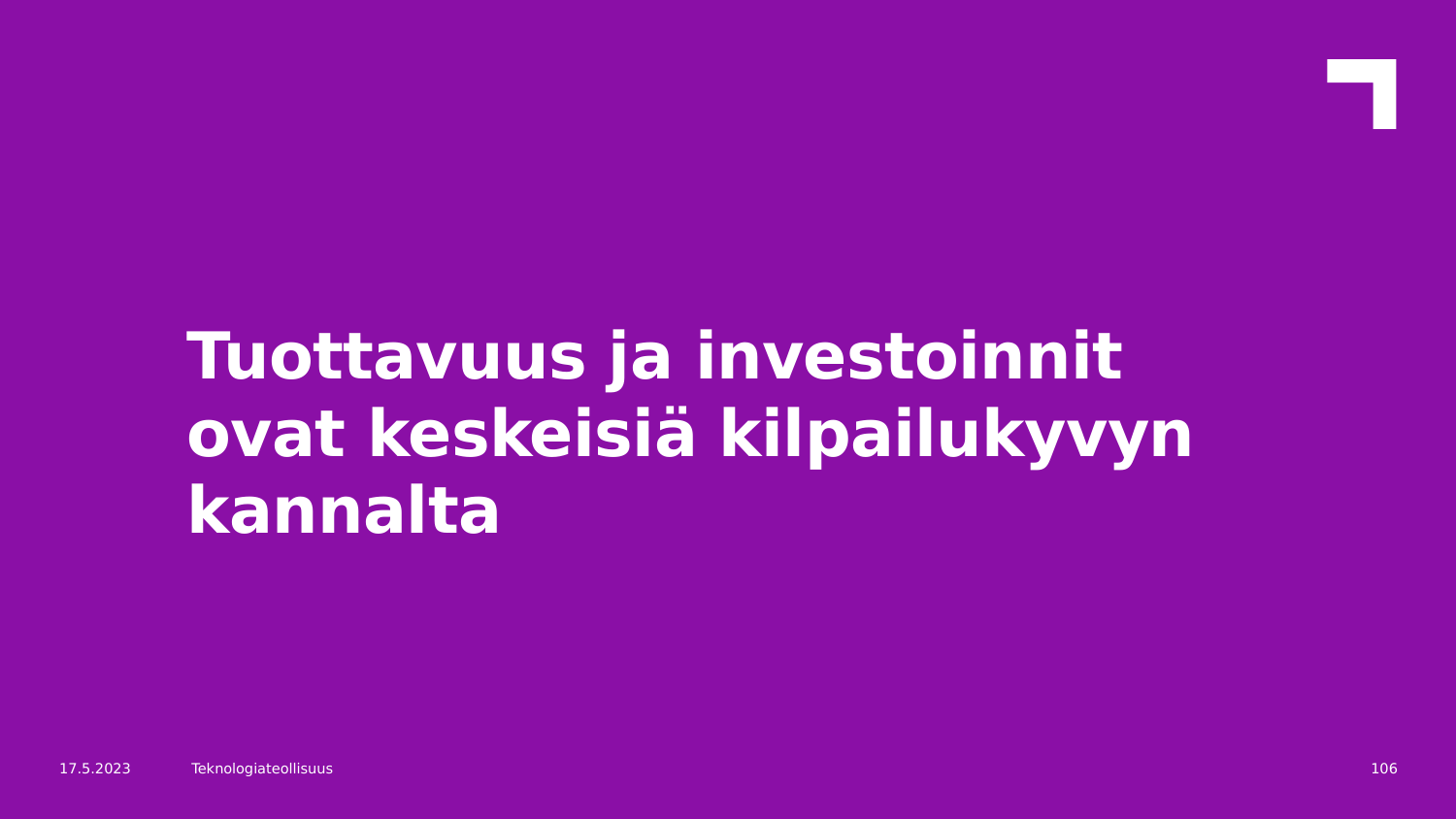

Tuottavuus ja investoinnit ovat keskeisiä kilpailukyvyn kannalta
17.5.2023
Teknologiateollisuus
106